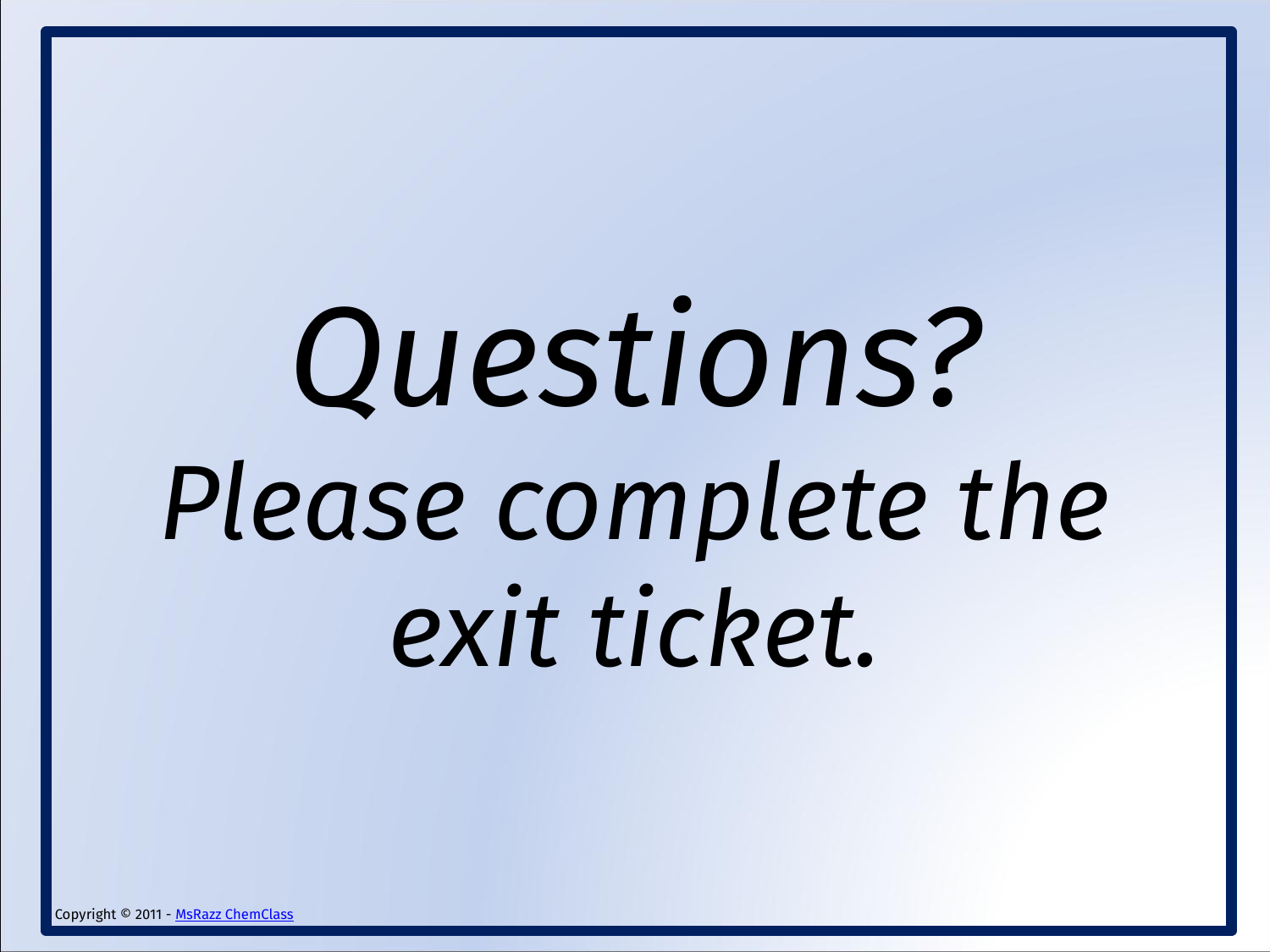

# Questions? Please complete the exit ticket.